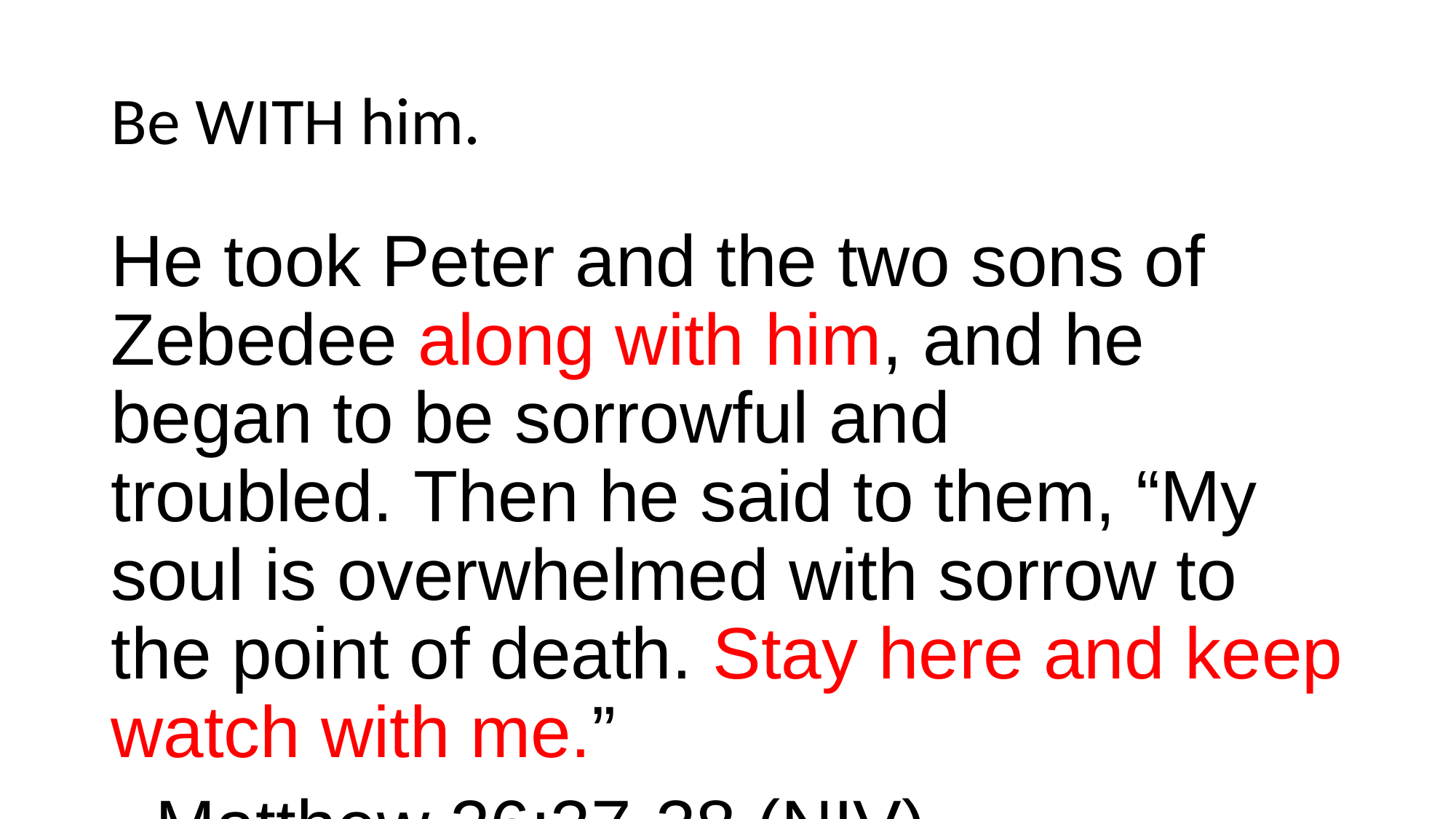

# Be WITH him.
He took Peter and the two sons of Zebedee along with him, and he began to be sorrowful and troubled. Then he said to them, “My soul is overwhelmed with sorrow to the point of death. Stay here and keep watch with me.”
- Matthew 26:37-38 (NIV)